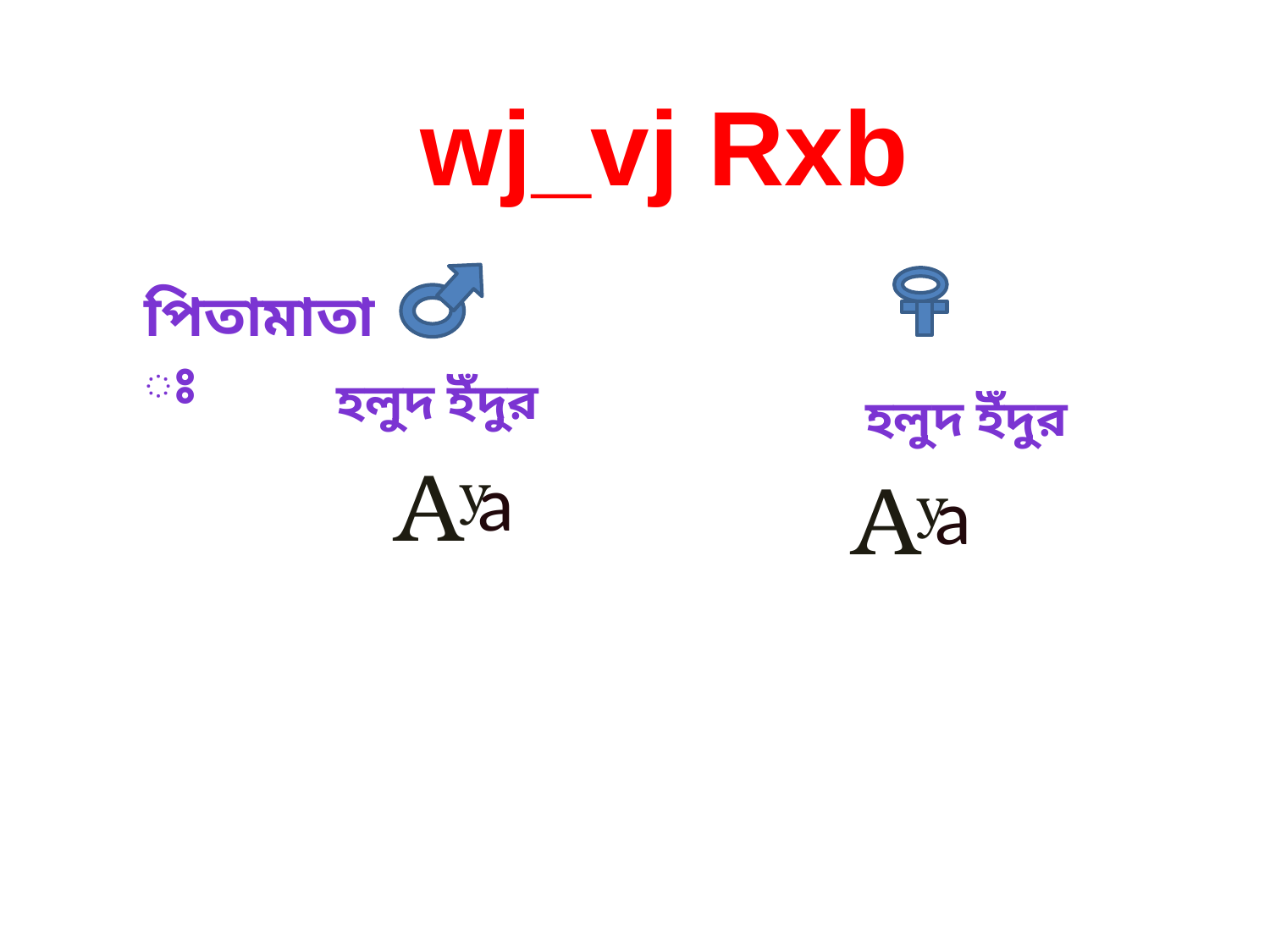

wj_vj Rxb

পিতামাতাঃ
হলুদ ইঁদুর
হলুদ ইঁদুর
Ay
a
Ay
a